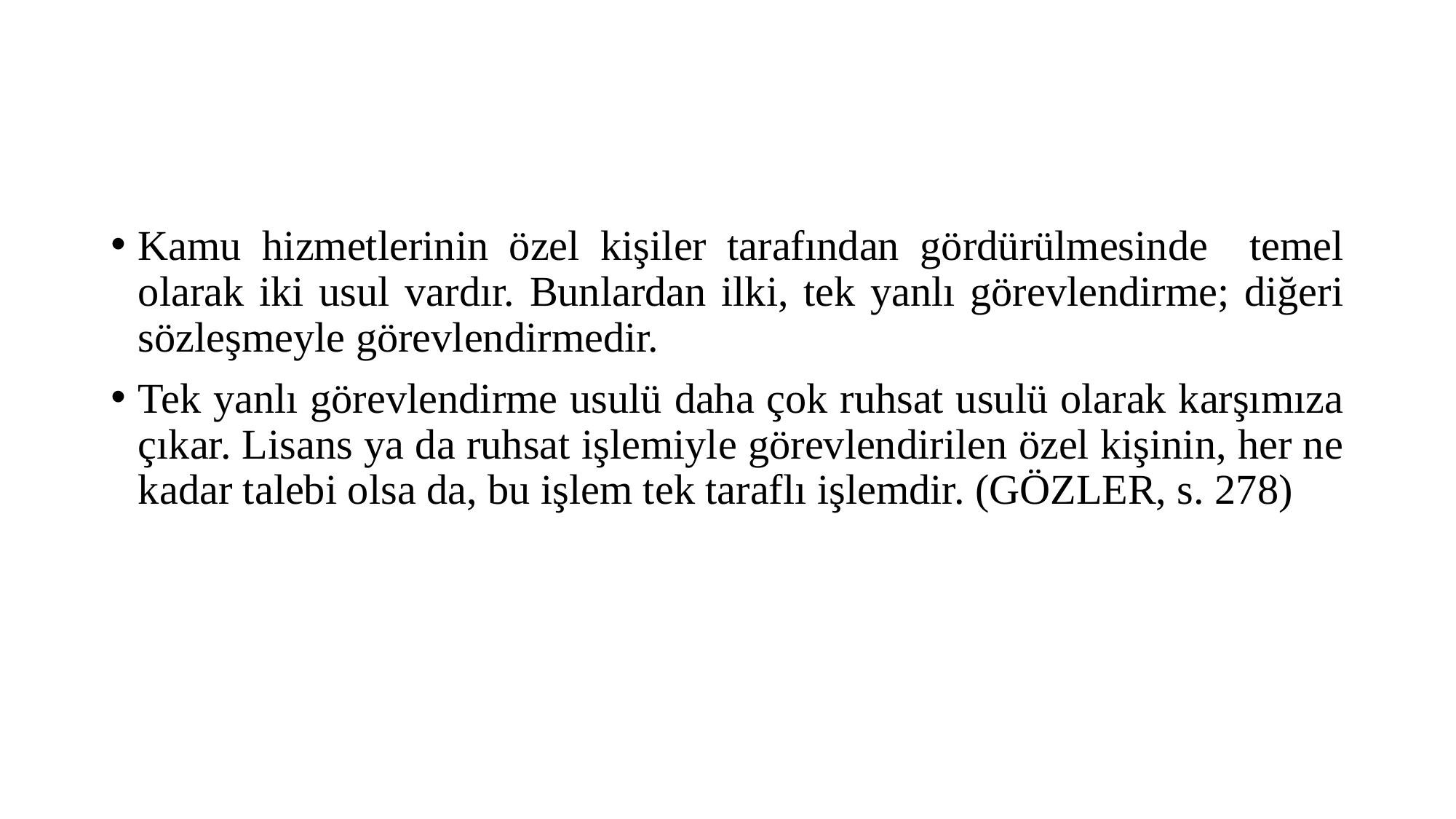

Kamu hizmetlerinin özel kişiler tarafından gördürülmesinde  temel olarak iki usul vardır. Bunlardan ilki, tek yanlı görevlendirme; diğeri sözleşmeyle görevlendirmedir.
Tek yanlı görevlendirme usulü daha çok ruhsat usulü olarak karşımıza çıkar. Lisans ya da ruhsat işlemiyle görevlendirilen özel kişinin, her ne kadar talebi olsa da, bu işlem tek taraflı işlemdir. (GÖZLER, s. 278)